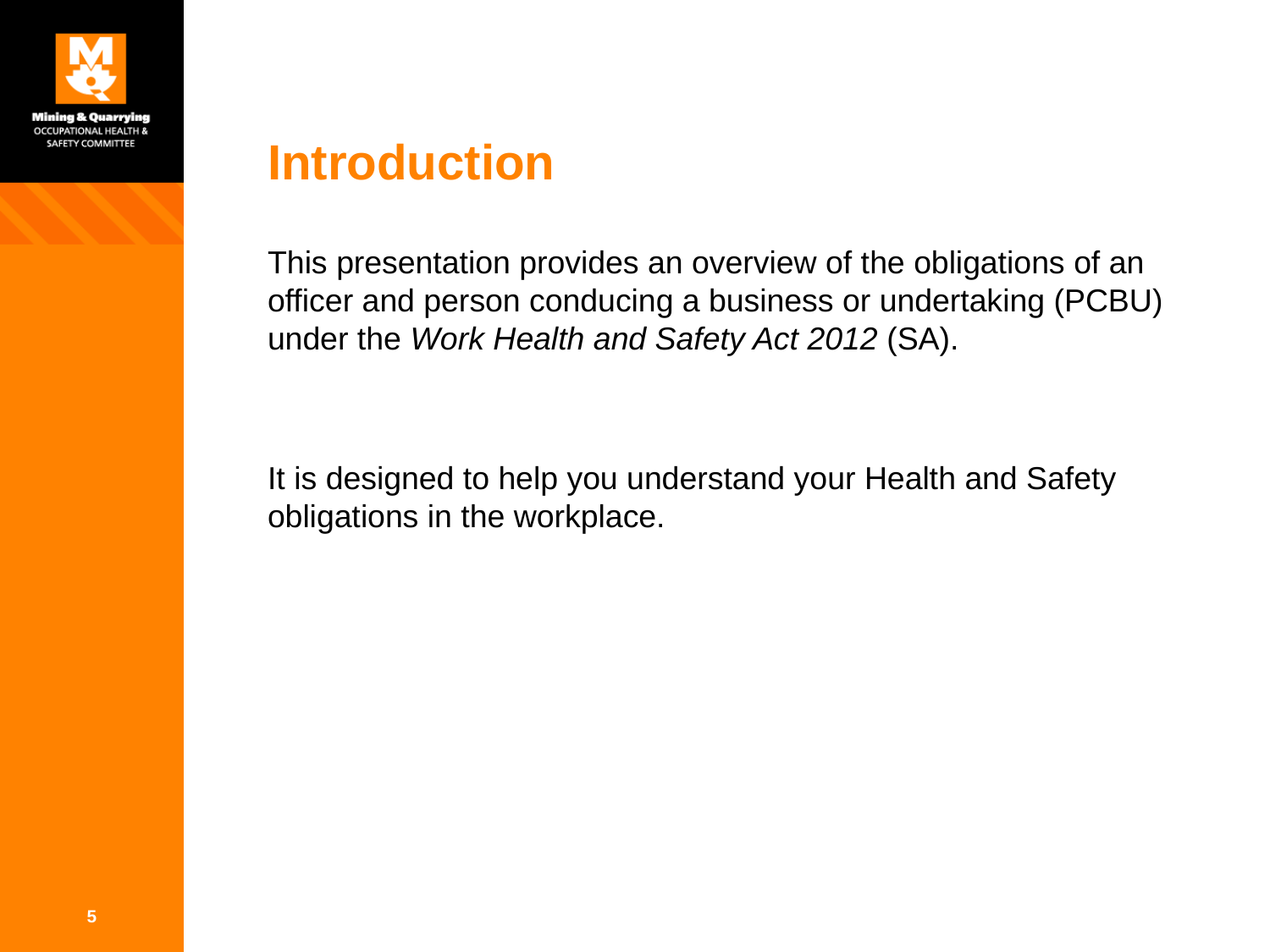

# Introduction
This presentation provides an overview of the obligations of an officer and person conducing a business or undertaking (PCBU) under the Work Health and Safety Act 2012 (SA).

It is designed to help you understand your Health and Safety obligations in the workplace.

5